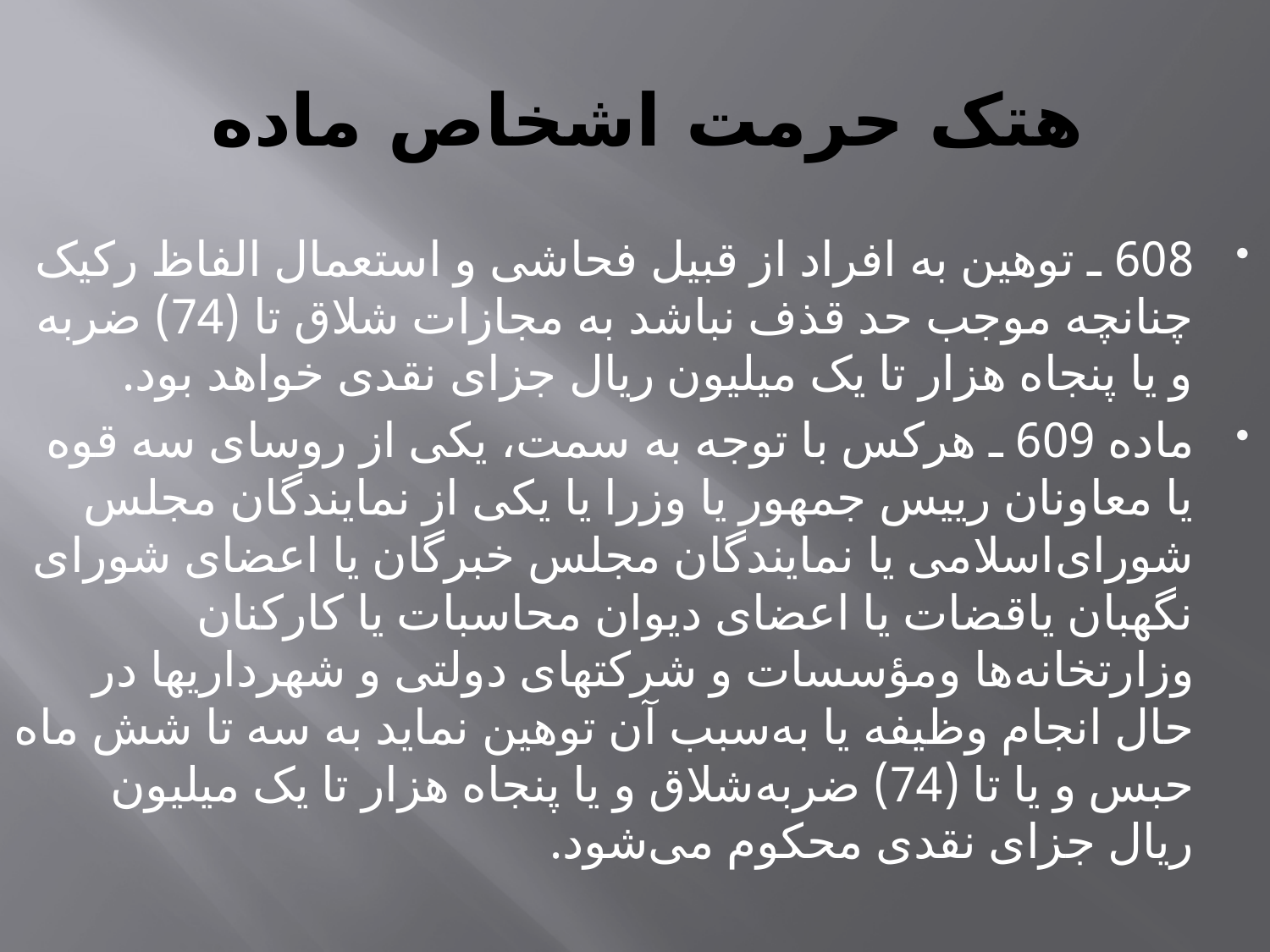

# هتک حرمت اشخاص‌ ماده
608 ـ توهین به افراد از قبیل فحاشی و استعمال الفاظ رکیک ‌چنانچه موجب حد قذف نباشد به مجازات شلاق تا (74) ضربه و یا پنجاه هزار تا یک میلیون ریال جزای نقدی خواهد بود.
ماده 609 ـ هرکس با توجه به سمت‌، یکی از روسای سه قوه یا معاونان رییس جمهور یا وزرا یا یکی از نمایندگان مجلس شورای‌اسلامی یا نمایندگان مجلس خبرگان یا اعضای شورای نگهبان یاقضات یا اعضای دیوان محاسبات یا کارکنان وزارتخانه‌ها ومؤسسات و شرکتهای دولتی و شهرداریها در حال انجام وظیفه یا به‌سبب آن توهین نماید به سه تا شش ماه حبس و یا تا (74) ضربه‌شلاق و یا پنجاه ‌هزار تا یک ‌میلیون‌ ریال جزای نقدی محکوم می‌شود.